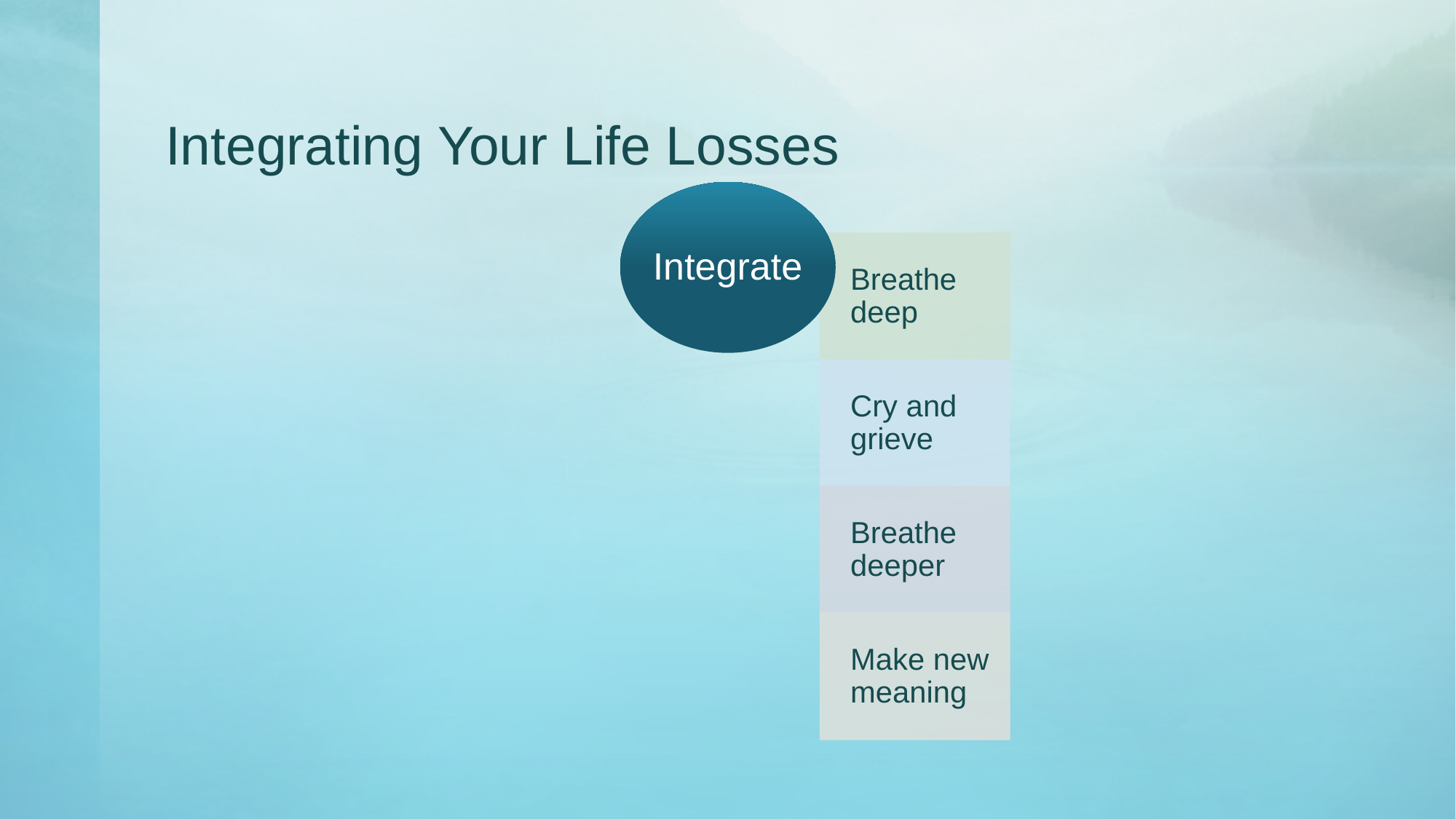

# Integrating Your Life Losses
Breathe deep
Cry and grieve
Breathe deeper
Make new meaning
Integrate